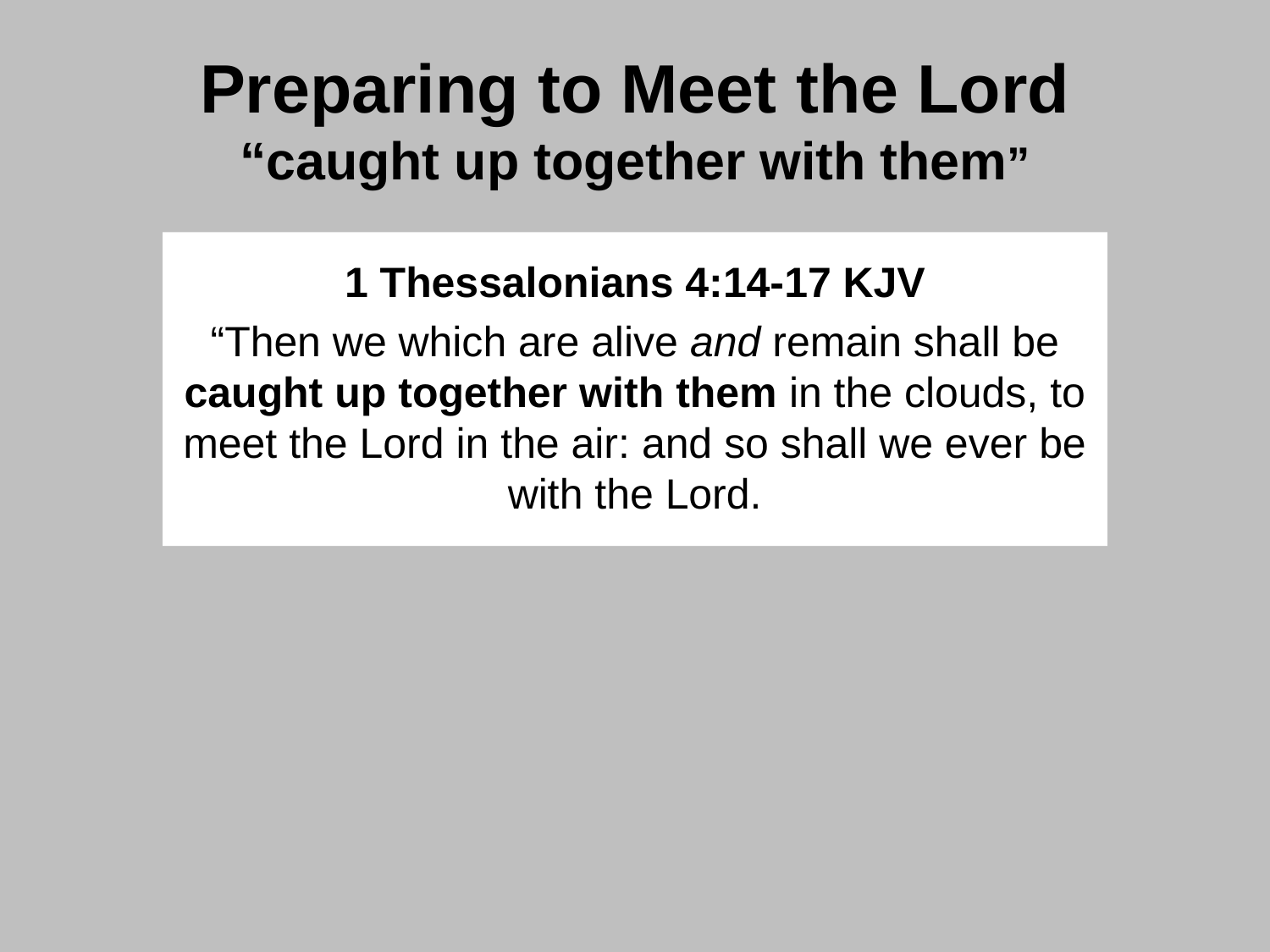

# Preparing to Meet the Lord “caught up together with them”

1 Thessalonians 4:14-17 KJV
“Then we which are alive and remain shall be caught up together with them in the clouds, to meet the Lord in the air: and so shall we ever be with the Lord.